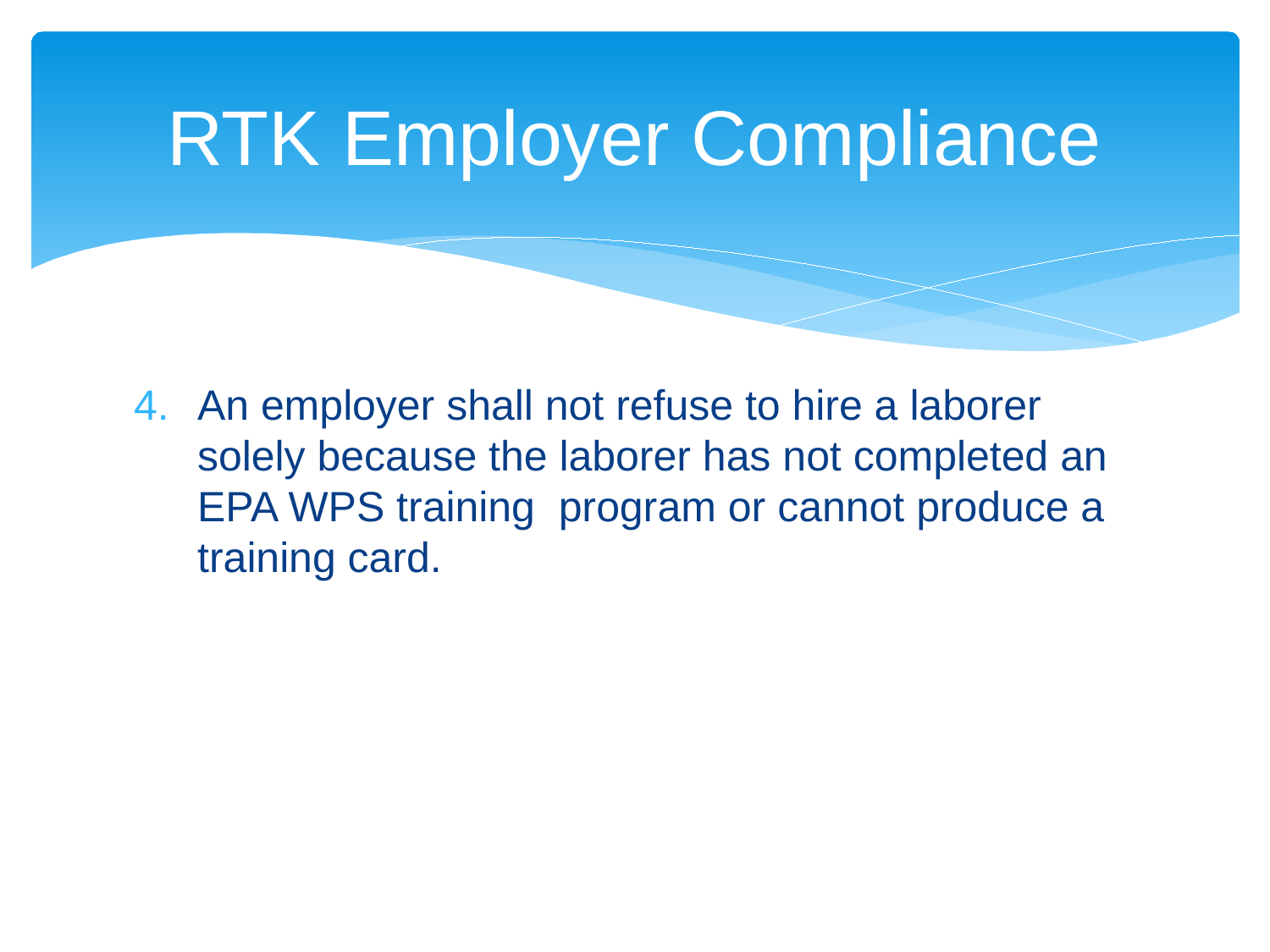

# RTK Employer Compliance
An employer shall not refuse to hire a laborer solely because the laborer has not completed an EPA WPS training  program or cannot produce a training card.